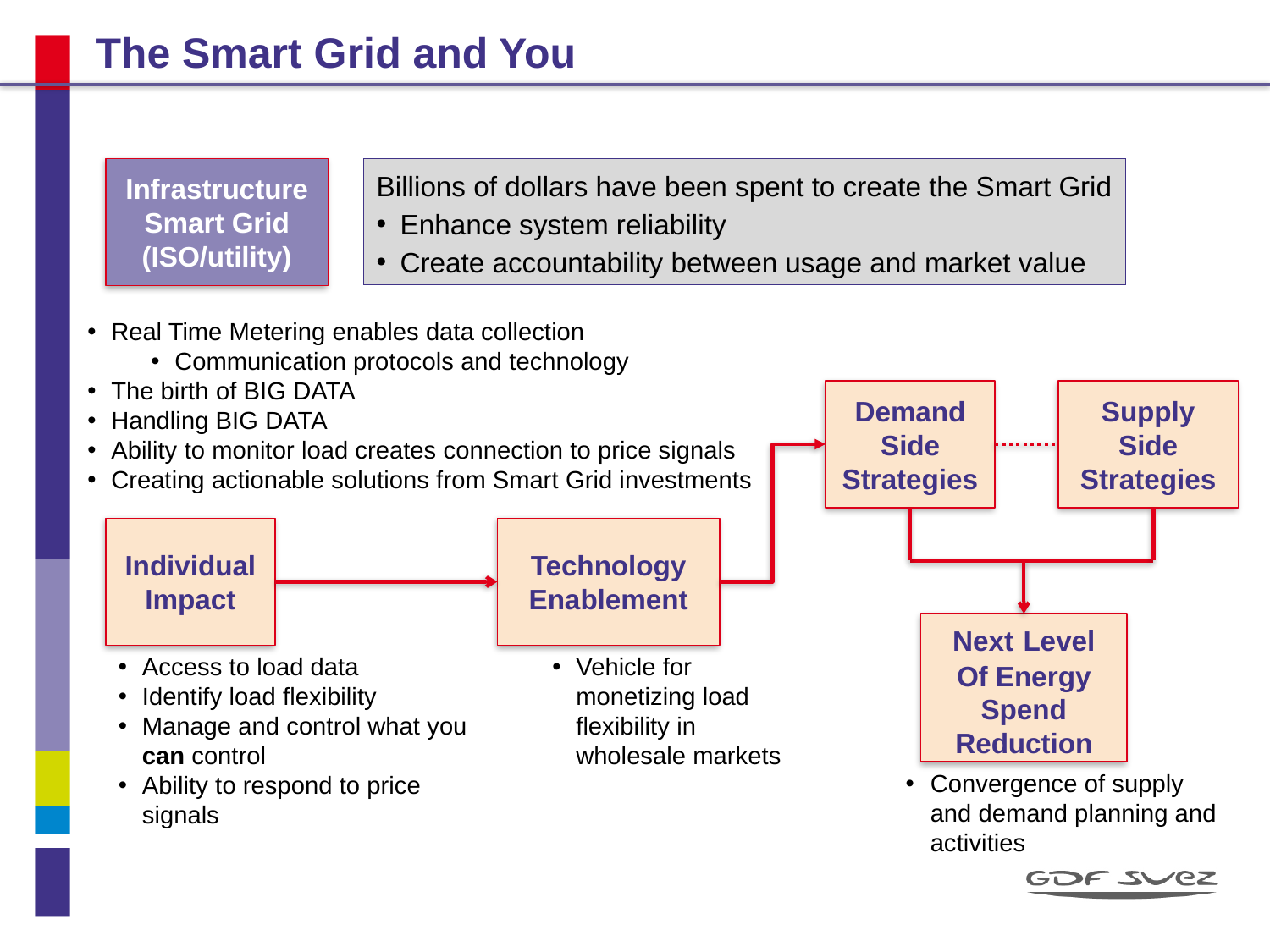

# The Smart Grid and You
Infrastructure Smart Grid
(ISO/utility)
Billions of dollars have been spent to create the Smart Grid
Enhance system reliability
Create accountability between usage and market value
Real Time Metering enables data collection
Communication protocols and technology
The birth of BIG DATA
Handling BIG DATA
Ability to monitor load creates connection to price signals
Creating actionable solutions from Smart Grid investments
Demand Side Strategies
Supply Side Strategies
Individual Impact
Technology Enablement
Next Level Of Energy Spend Reduction
Access to load data
Identify load flexibility
Manage and control what you can control
Ability to respond to price signals
Vehicle for monetizing load flexibility in wholesale markets
Convergence of supply and demand planning and activities
4